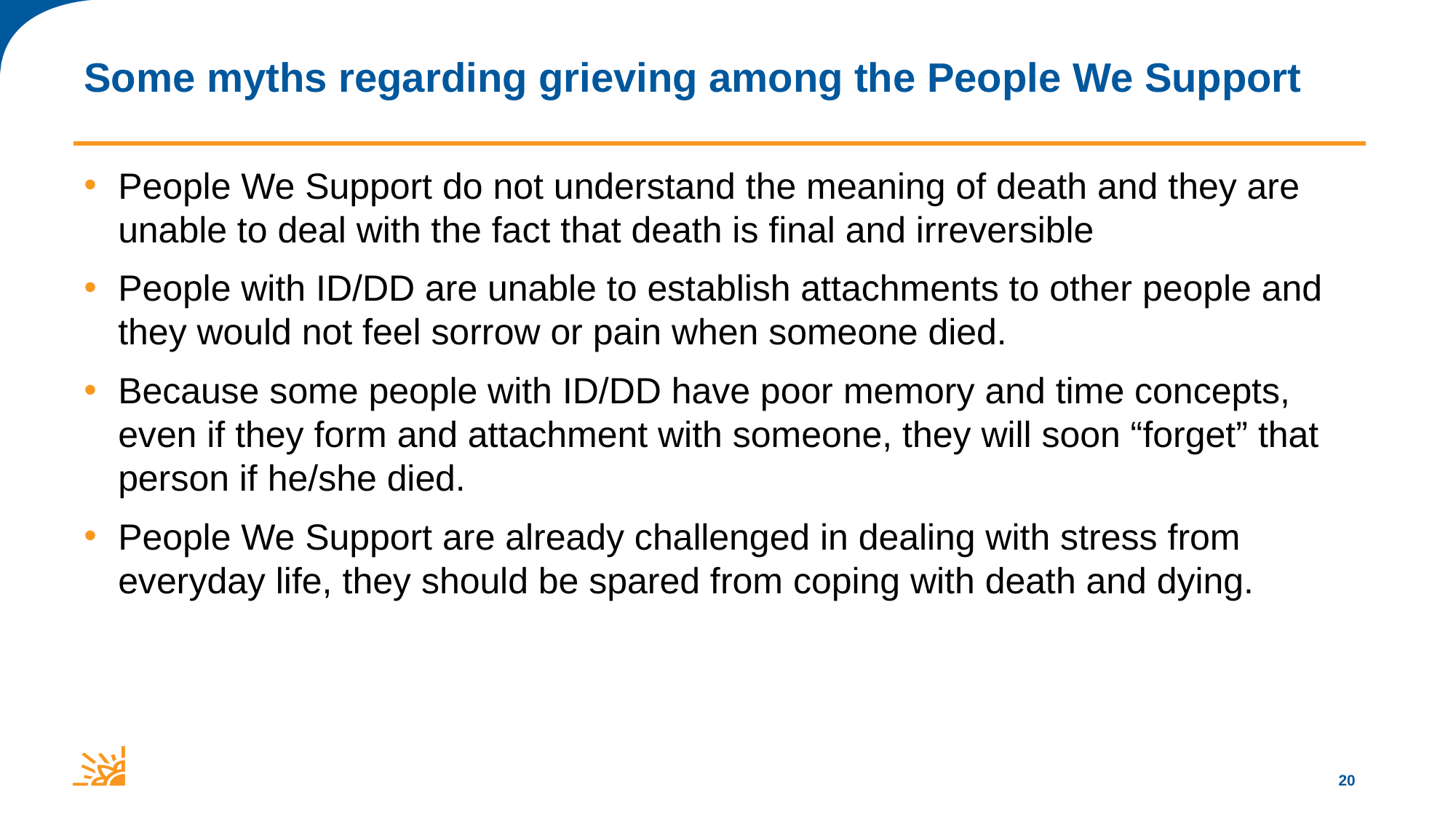

# Some myths regarding grieving among the People We Support
People We Support do not understand the meaning of death and they are unable to deal with the fact that death is final and irreversible
People with ID/DD are unable to establish attachments to other people and they would not feel sorrow or pain when someone died.
Because some people with ID/DD have poor memory and time concepts, even if they form and attachment with someone, they will soon “forget” that person if he/she died.
People We Support are already challenged in dealing with stress from everyday life, they should be spared from coping with death and dying.